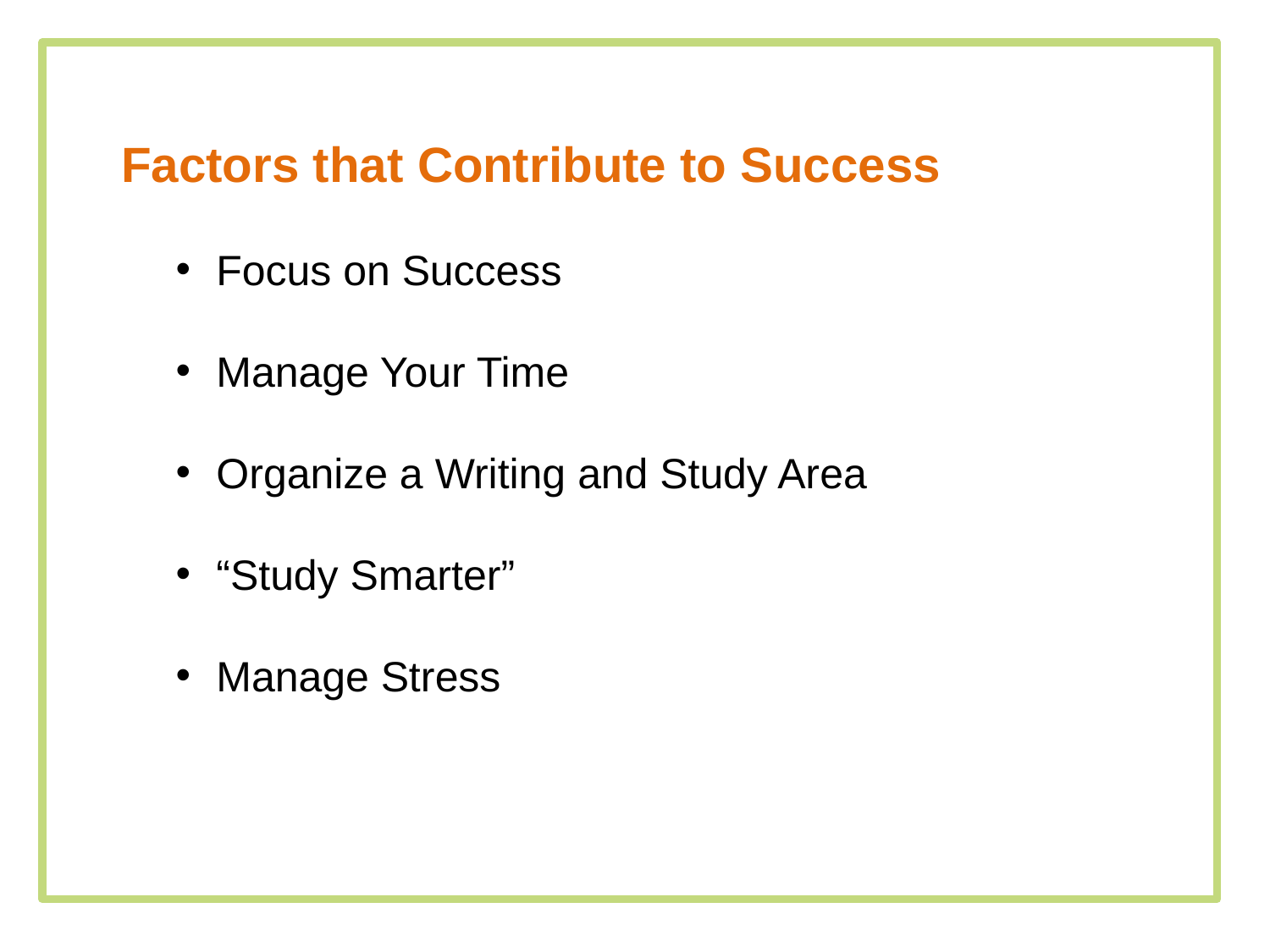

Factors that Contribute to Success

Focus on Success

Manage Your Time

Organize a Writing and Study Area

“Study Smarter”

Manage Stress